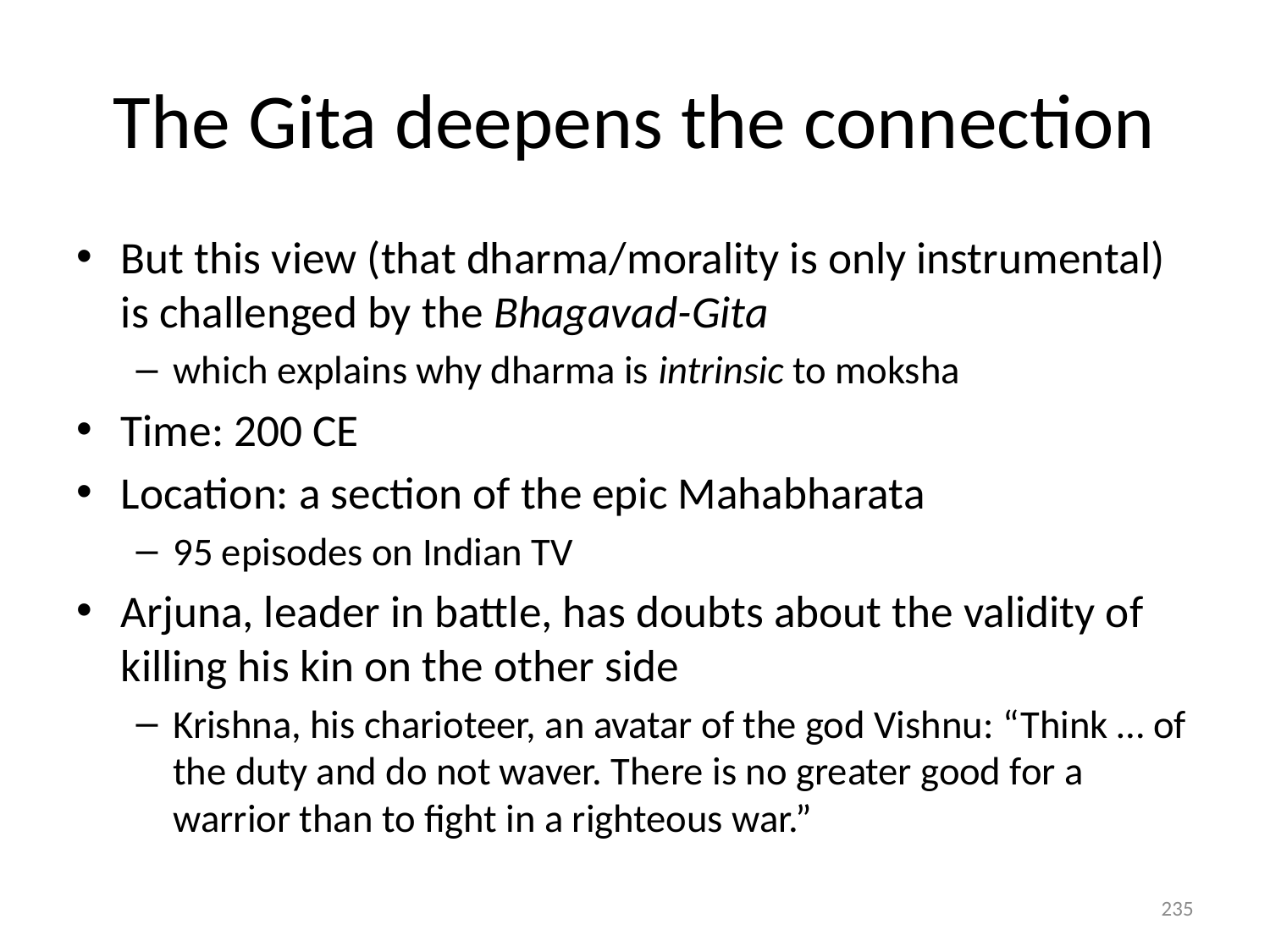

# The Gita deepens the connection
But this view (that dharma/morality is only instrumental) is challenged by the Bhagavad-Gita
which explains why dharma is intrinsic to moksha
Time: 200 CE
Location: a section of the epic Mahabharata
95 episodes on Indian TV
Arjuna, leader in battle, has doubts about the validity of killing his kin on the other side
Krishna, his charioteer, an avatar of the god Vishnu: “Think … of the duty and do not waver. There is no greater good for a warrior than to fight in a righteous war.”
235